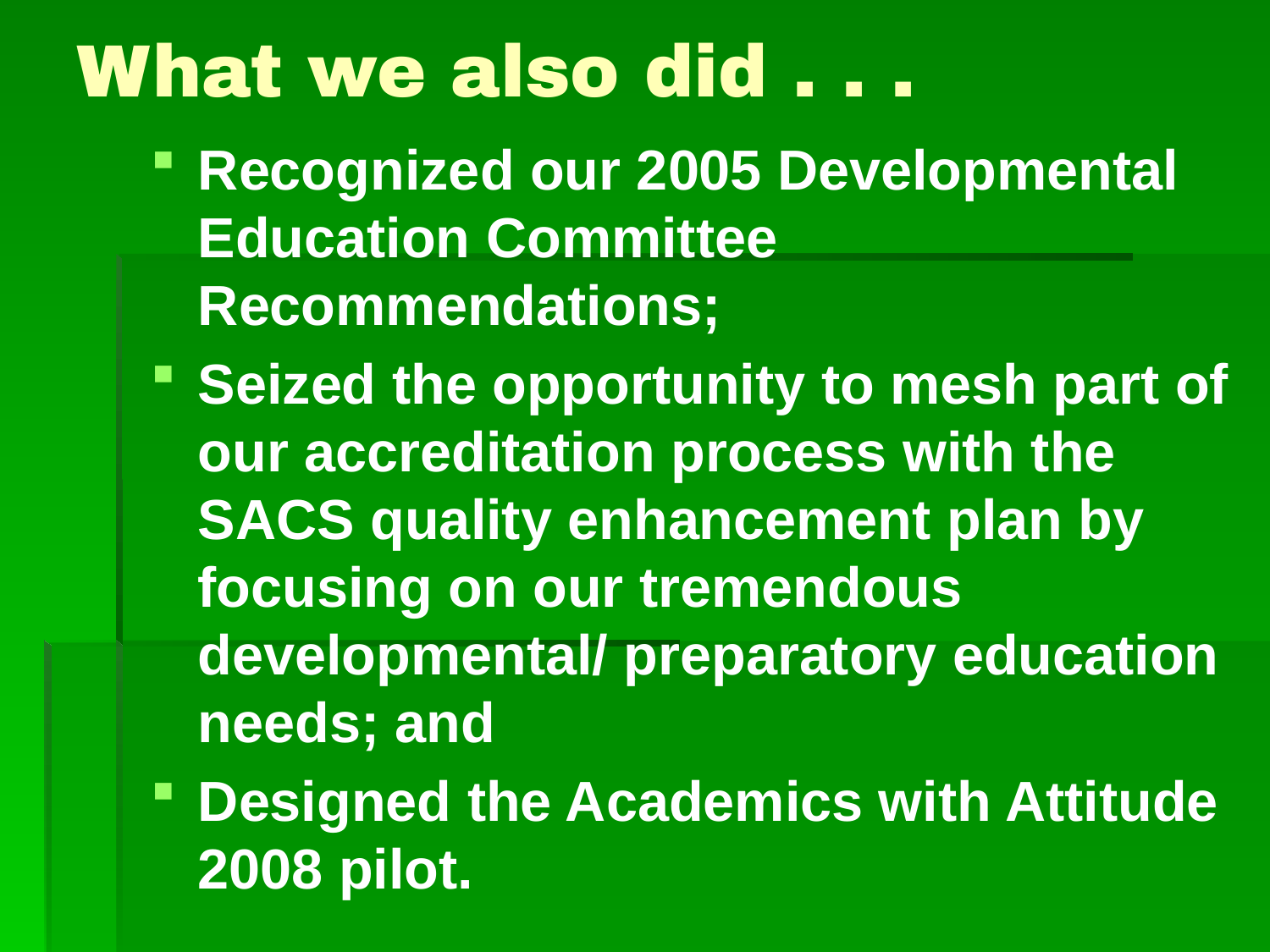

# What we also did . . .
Recognized our 2005 Developmental Education Committee Recommendations;
Seized the opportunity to mesh part of our accreditation process with the SACS quality enhancement plan by focusing on our tremendous developmental/ preparatory education needs; and
Designed the Academics with Attitude 2008 pilot.